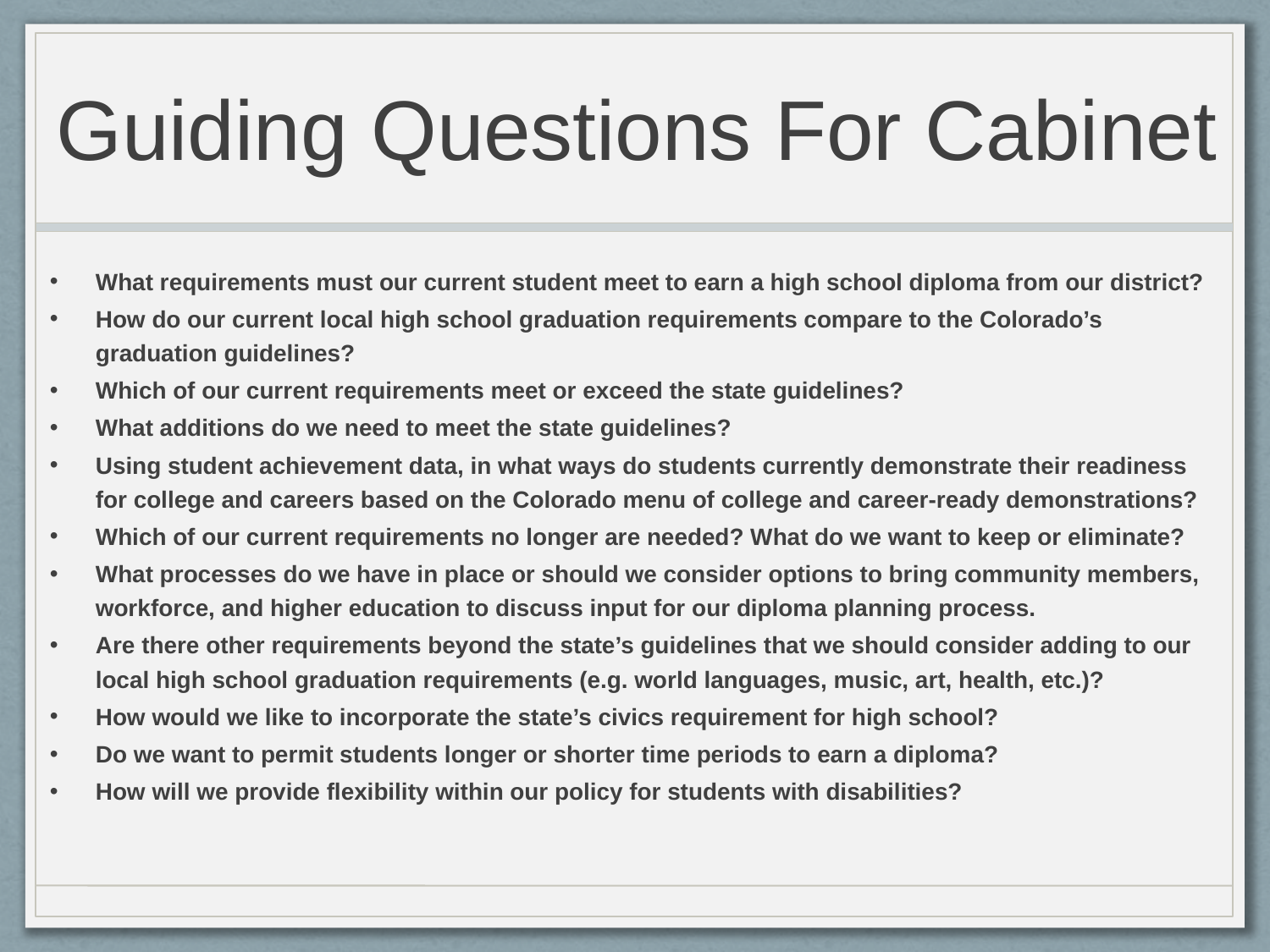

# Guiding Questions For Cabinet
What requirements must our current student meet to earn a high school diploma from our district?
How do our current local high school graduation requirements compare to the Colorado’s graduation guidelines?
Which of our current requirements meet or exceed the state guidelines?
What additions do we need to meet the state guidelines?
Using student achievement data, in what ways do students currently demonstrate their readiness for college and careers based on the Colorado menu of college and career-ready demonstrations?
Which of our current requirements no longer are needed? What do we want to keep or eliminate?
What processes do we have in place or should we consider options to bring community members, workforce, and higher education to discuss input for our diploma planning process.
Are there other requirements beyond the state’s guidelines that we should consider adding to our local high school graduation requirements (e.g. world languages, music, art, health, etc.)?
How would we like to incorporate the state’s civics requirement for high school?
Do we want to permit students longer or shorter time periods to earn a diploma?
How will we provide flexibility within our policy for students with disabilities?